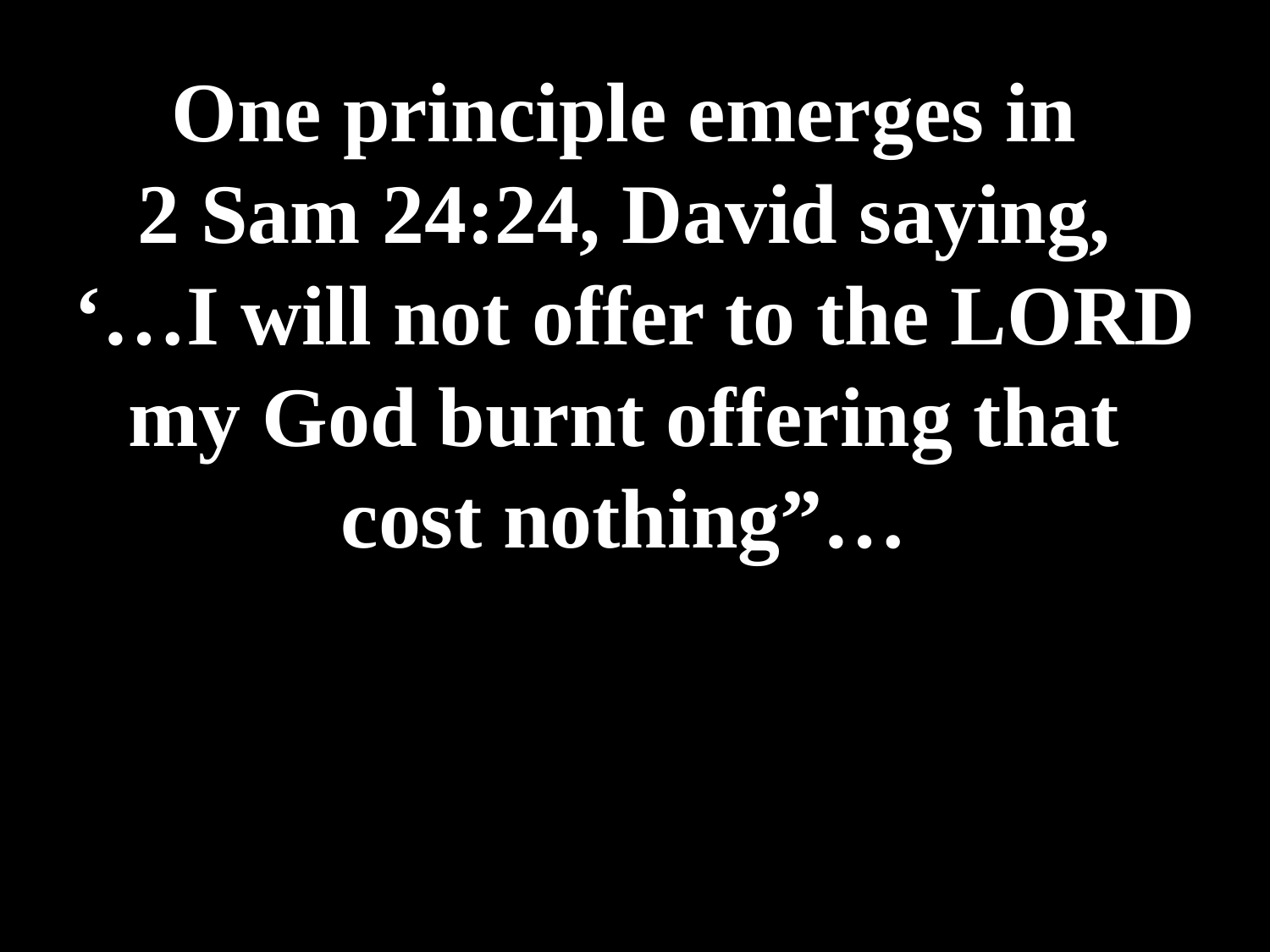

# One principle emerges in 2 Sam 24:24, David saying, ‘…I will not offer to the LORD my God burnt offering that cost nothing”…